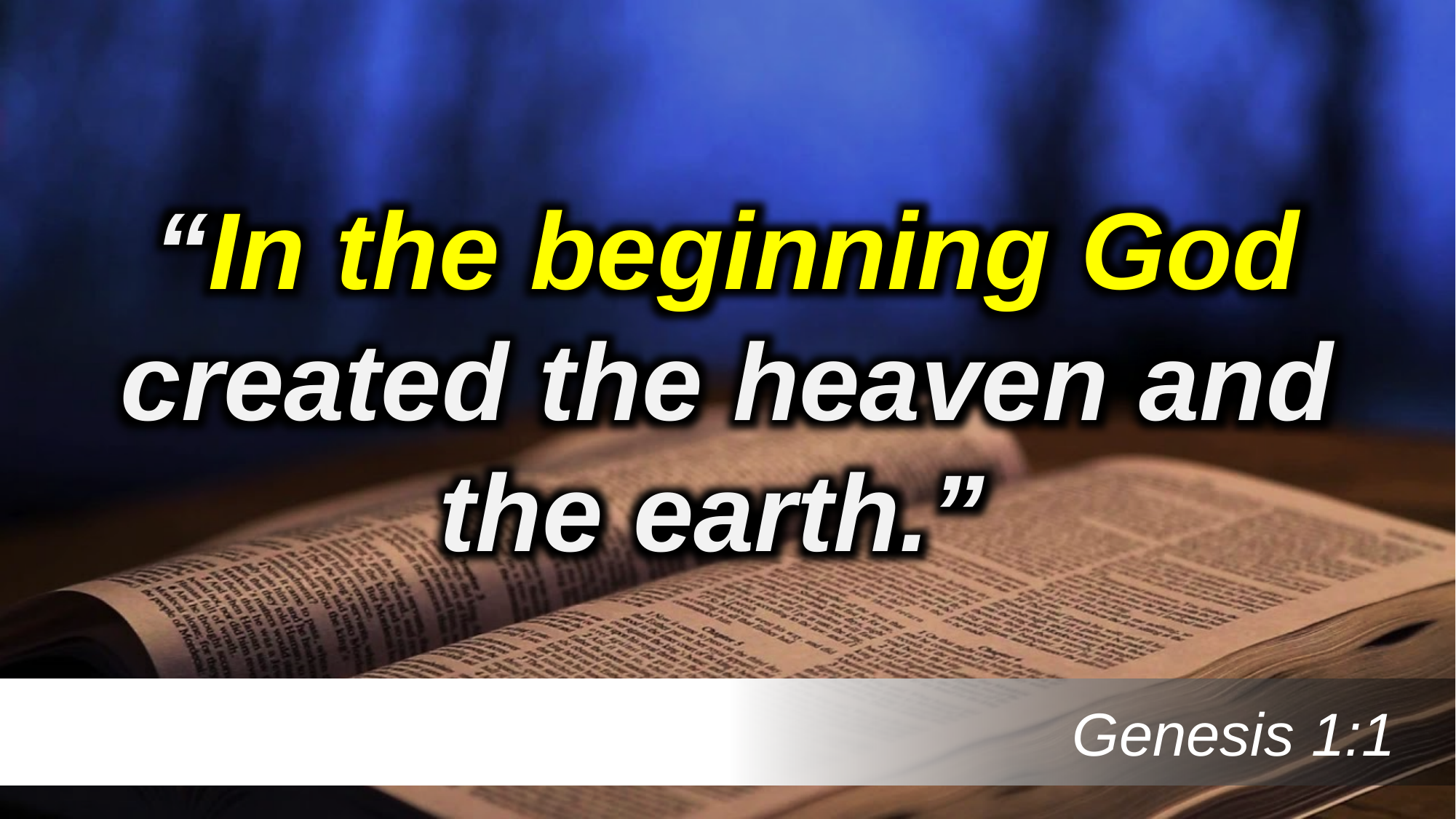

“In the beginning God created the heaven and the earth.”

 Genesis 1:1